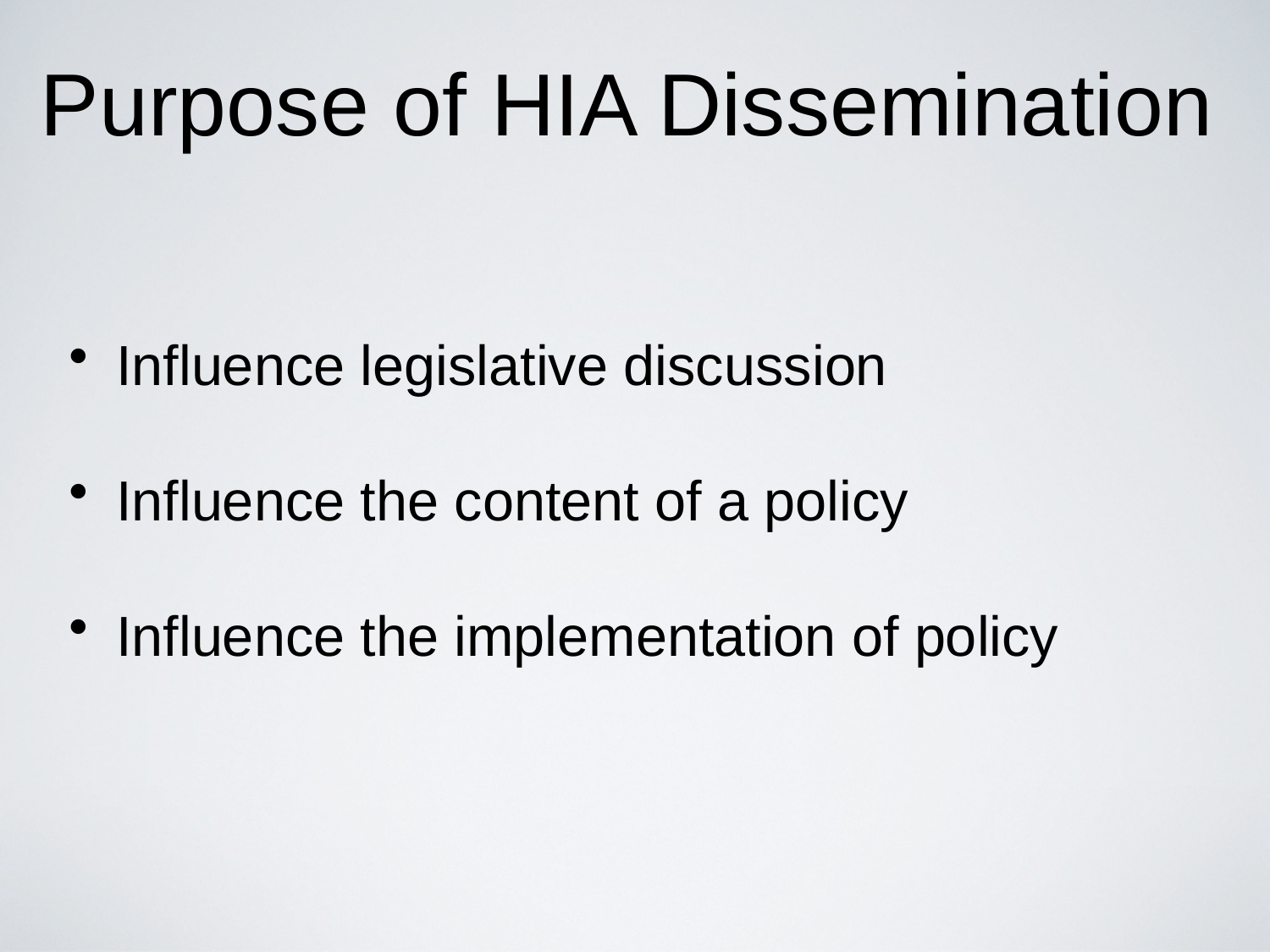

# Purpose of HIA Dissemination
Influence legislative discussion

Influence the content of a policy

Influence the implementation of policy